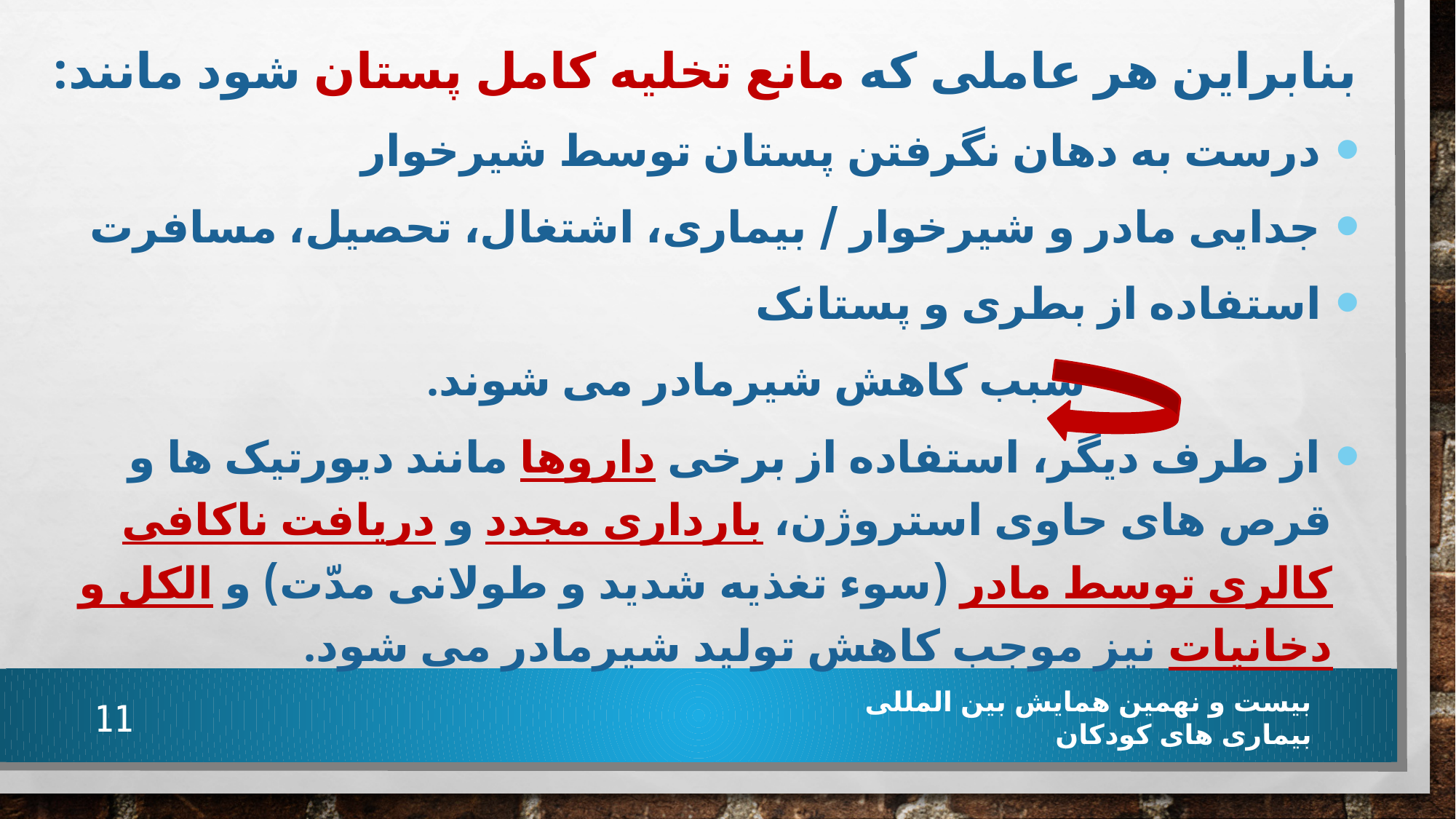

بنابراین هر عاملی که مانع تخلیه کامل پستان شود مانند:
 درست به دهان نگرفتن پستان توسط شیرخوار
 جدایی مادر و شیرخوار / بیماری، اشتغال، تحصیل، مسافرت
 استفاده از بطری و پستانک
                        سبب کاهش شیرمادر می شوند.
 از طرف دیگر، استفاده از برخی داروها مانند دیورتیک ها و قرص های حاوی استروژن، بارداری مجدد و دریافت ناکافی کالری توسط مادر (سوء تغذیه شدید و طولانی مدّت) و الکل و دخانیات نیز موجب کاهش تولید شیرمادر می شود.

11
بیست و نهمین همایش بین المللی بیماری های کودکان